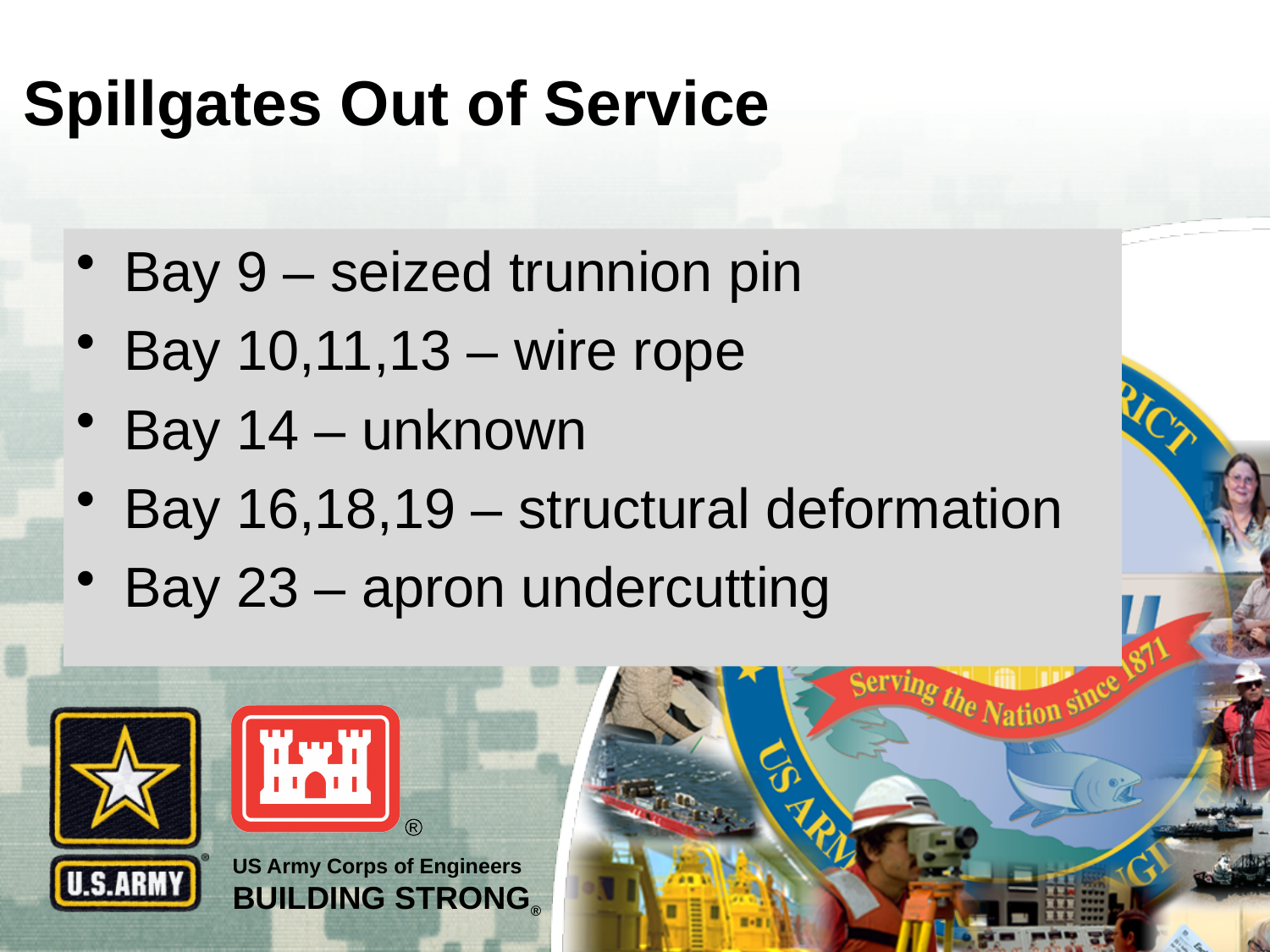

# Spillgates Out of Service
Bay 9 – seized trunnion pin
Bay 10,11,13 – wire rope
Bay 14 – unknown
Bay 16,18,19 – structural deformation
Bay 23 – apron undercutting